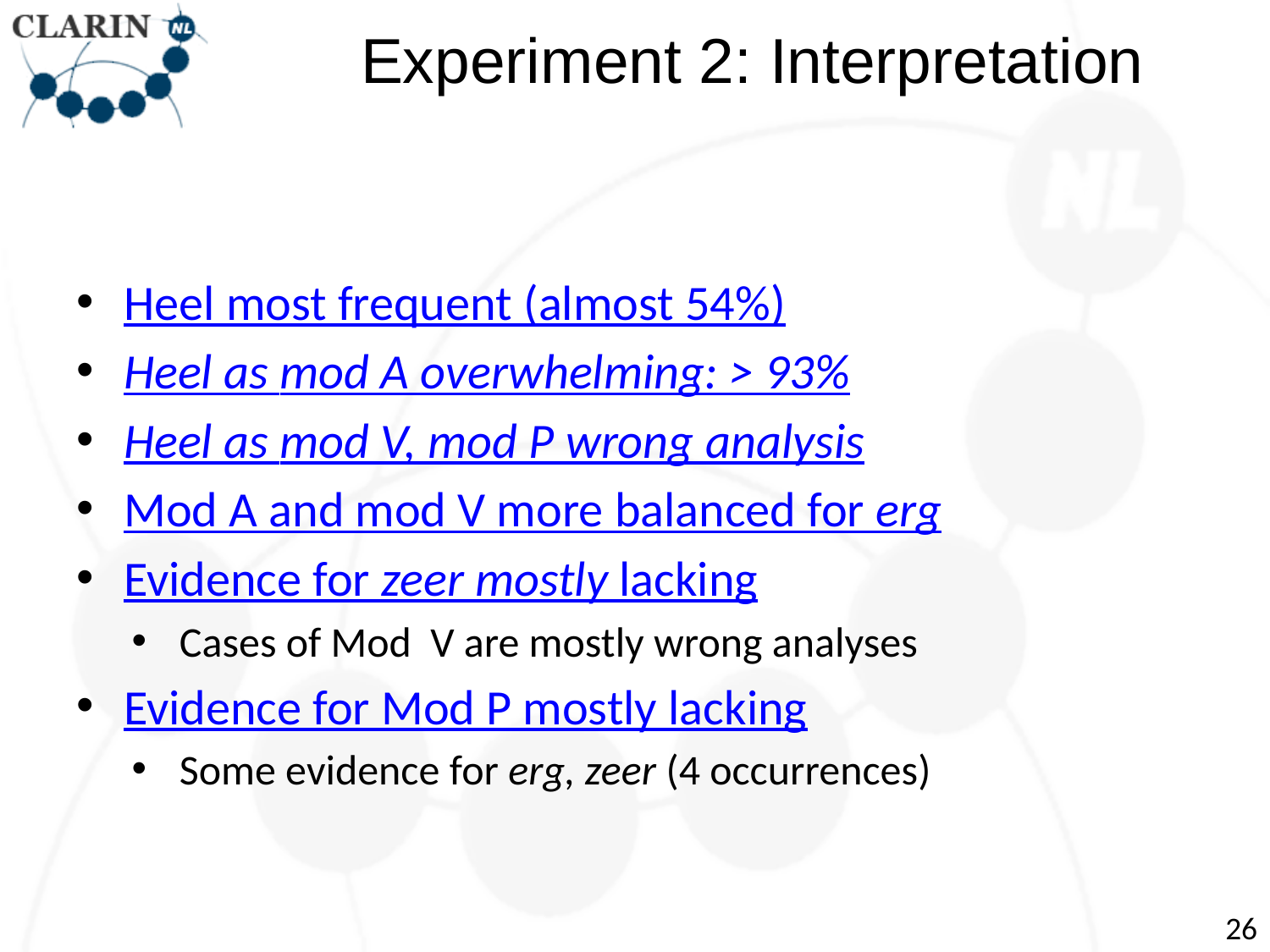

# Experiment 2: Interpretation
Heel most frequent (almost 54%)
Heel as mod A overwhelming: > 93%
Heel as mod V, mod P wrong analysis
Mod A and mod V more balanced for erg
Evidence for zeer mostly lacking
Cases of Mod  V are mostly wrong analyses
Evidence for Mod P mostly lacking
Some evidence for erg, zeer (4 occurrences)

26